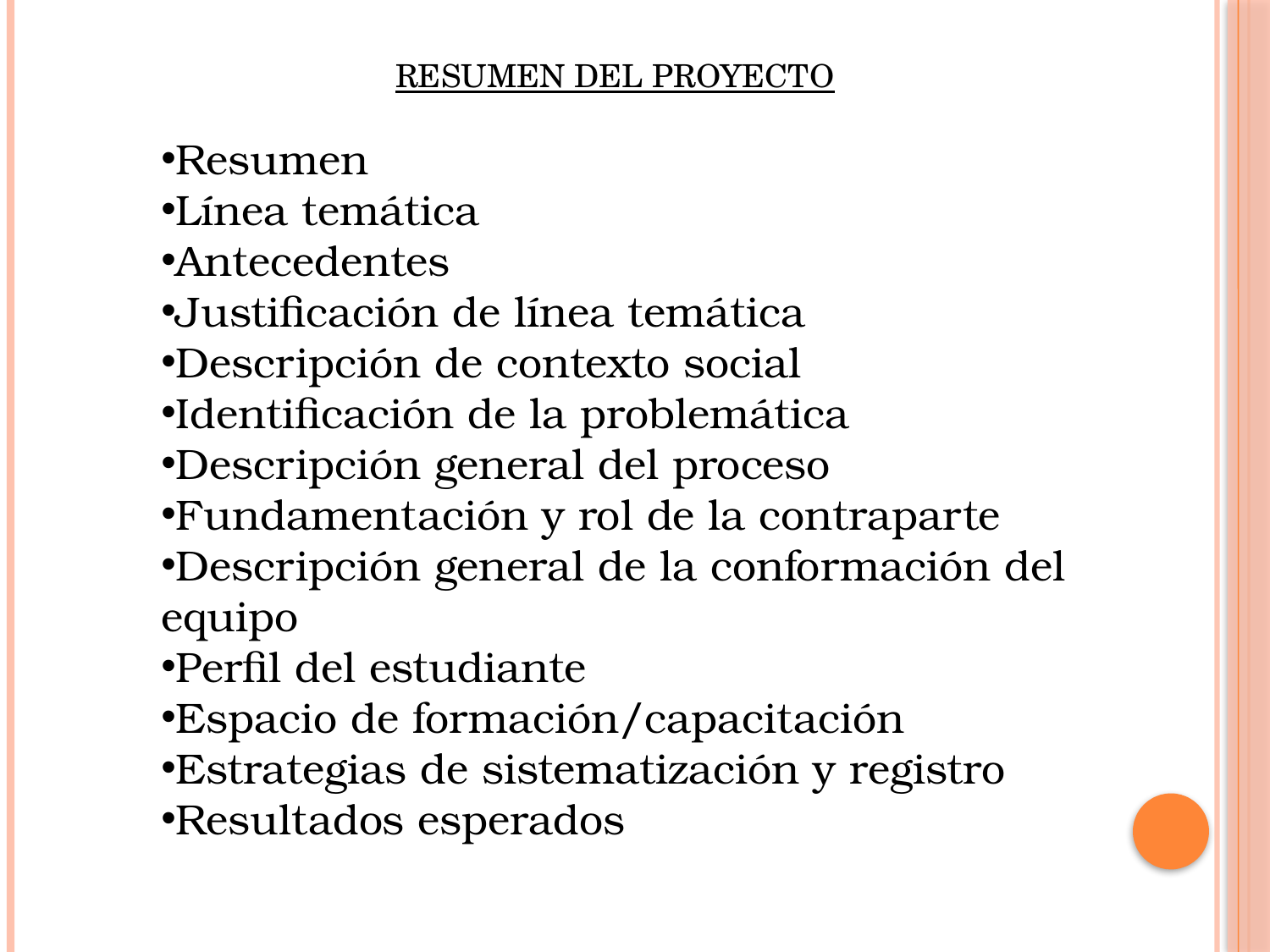

RESUMEN DEL PROYECTO

Resumen
Línea temática
Antecedentes
Justificación de línea temática
Descripción de contexto social
Identificación de la problemática
Descripción general del proceso
Fundamentación y rol de la contraparte
Descripción general de la conformación del equipo
Perfil del estudiante
Espacio de formación/capacitación
Estrategias de sistematización y registro
Resultados esperados